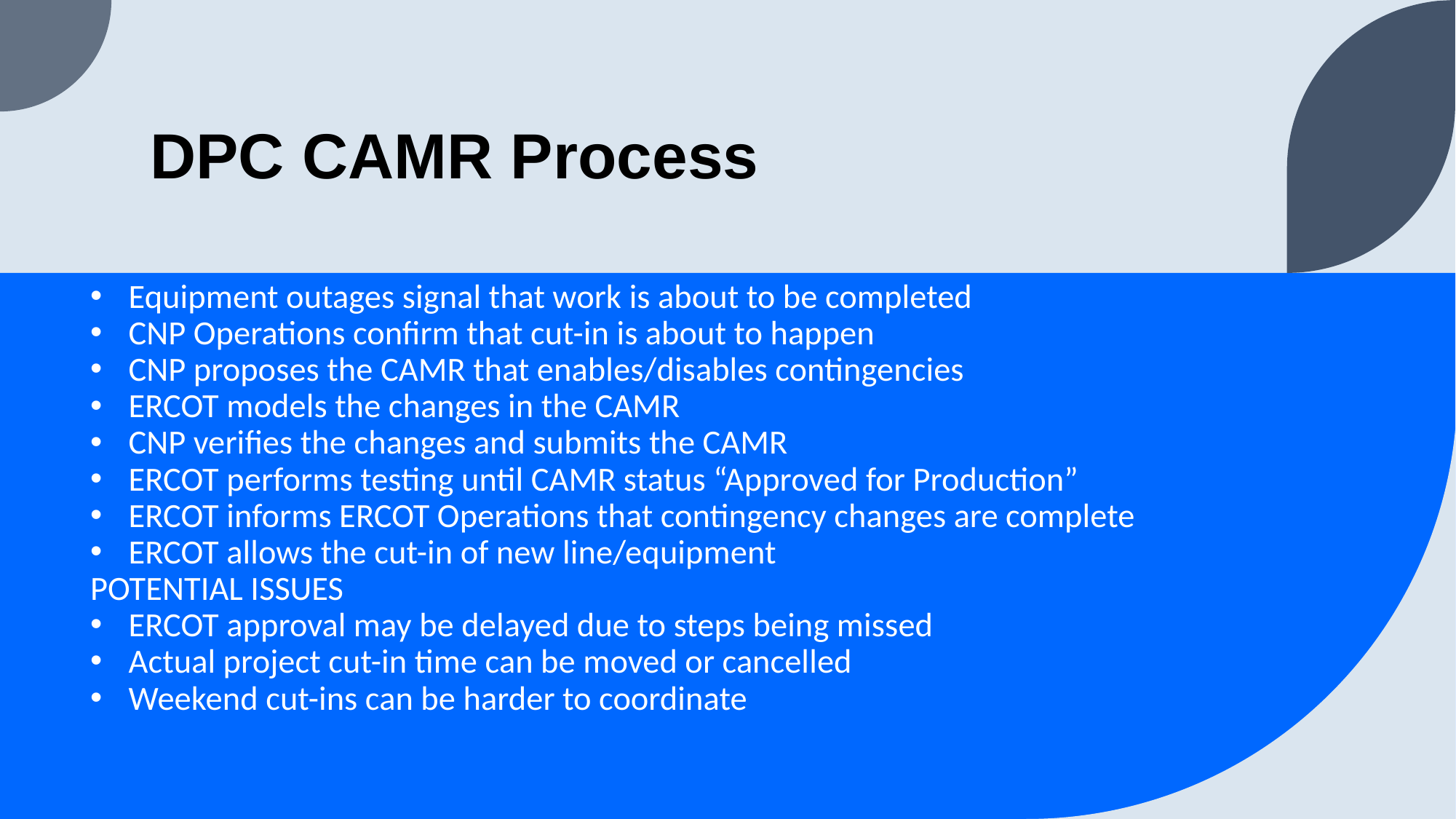

# DPC CAMR Process

Equipment outages signal that work is about to be completed
CNP Operations confirm that cut-in is about to happen
CNP proposes the CAMR that enables/disables contingencies
ERCOT models the changes in the CAMR
CNP verifies the changes and submits the CAMR
ERCOT performs testing until CAMR status “Approved for Production”
ERCOT informs ERCOT Operations that contingency changes are complete
ERCOT allows the cut-in of new line/equipment
POTENTIAL ISSUES
ERCOT approval may be delayed due to steps being missed
Actual project cut-in time can be moved or cancelled
Weekend cut-ins can be harder to coordinate